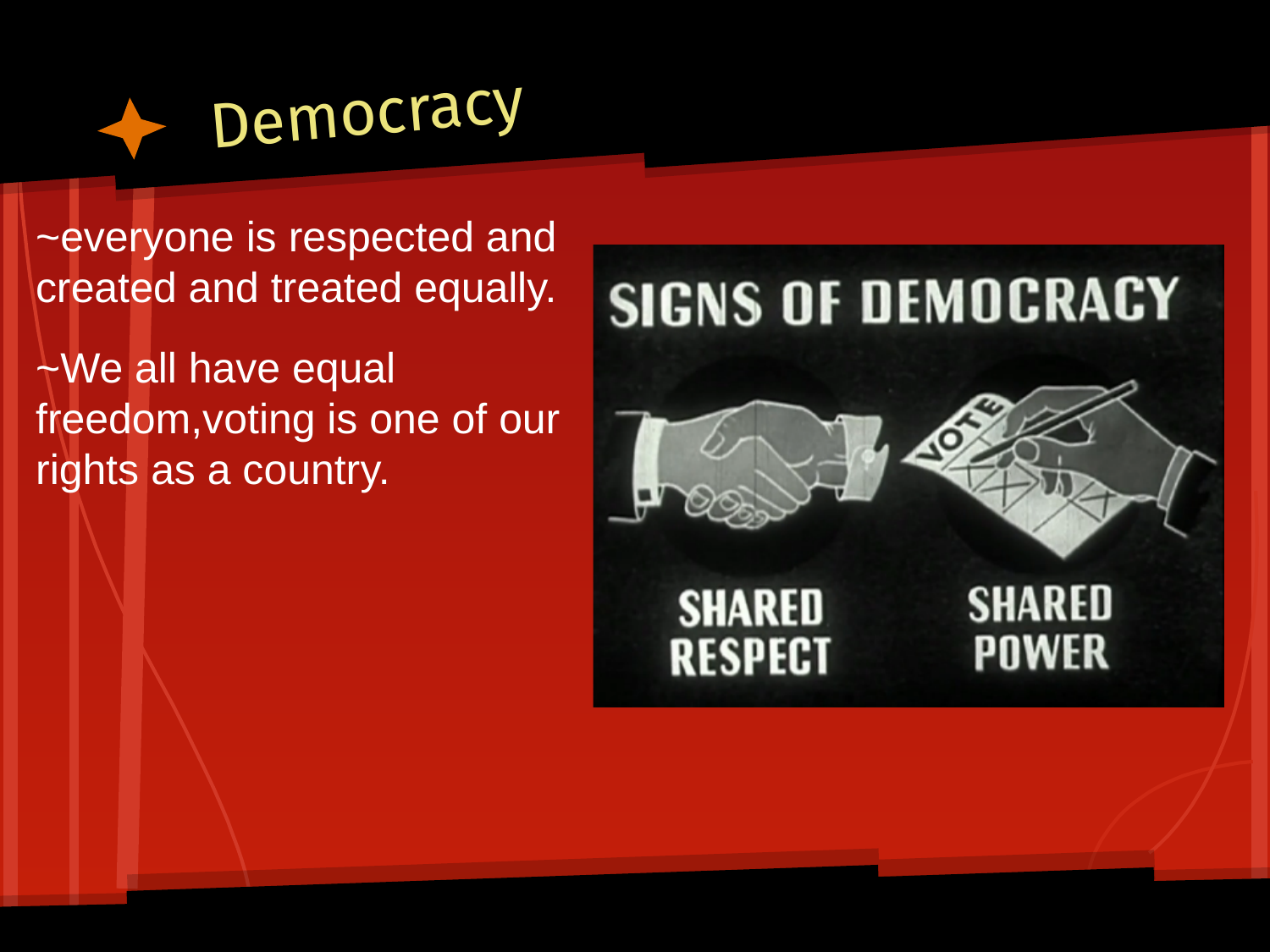

# Democracy
~everyone is respected and created and treated equally.

~We all have equal freedom,voting is one of our rights as a country.